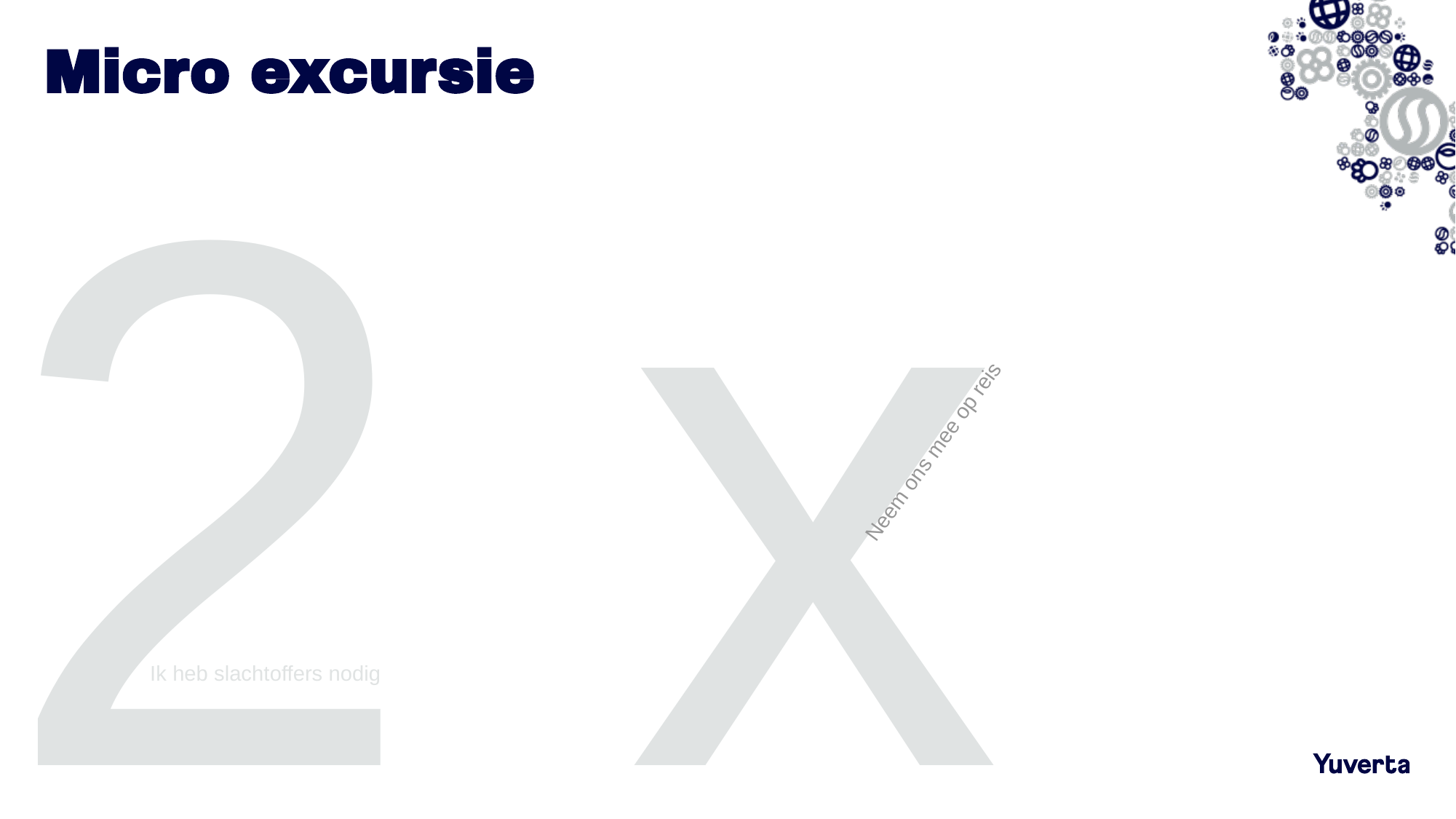

2 x
# Micro excursie
Neem ons mee op reis
Ik heb slachtoffers nodig
14-3-2022